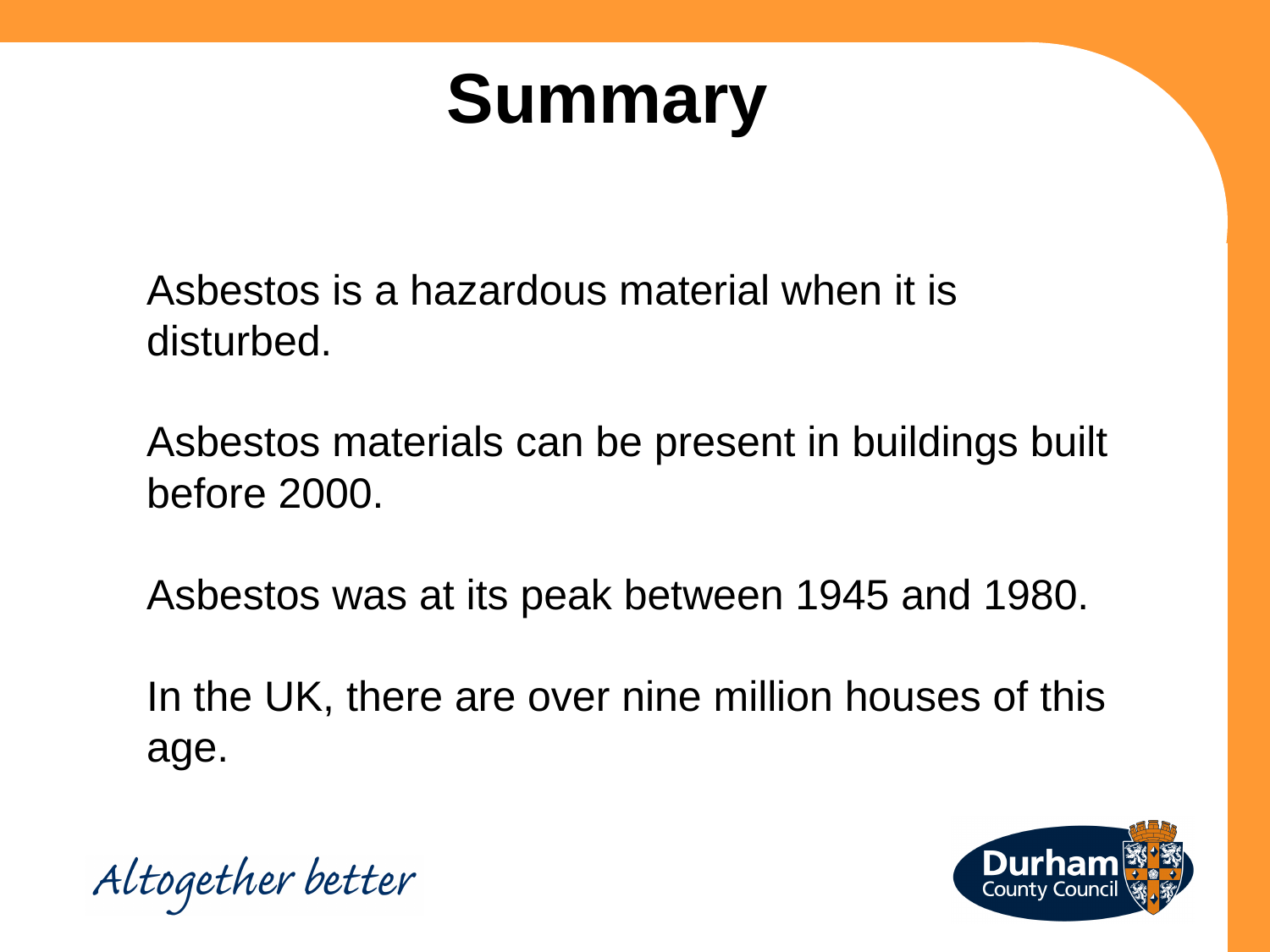

Summary

Asbestos is a hazardous material when it is disturbed.

Asbestos materials can be present in buildings built before 2000.

Asbestos was at its peak between 1945 and 1980.

In the UK, there are over nine million houses of this age.